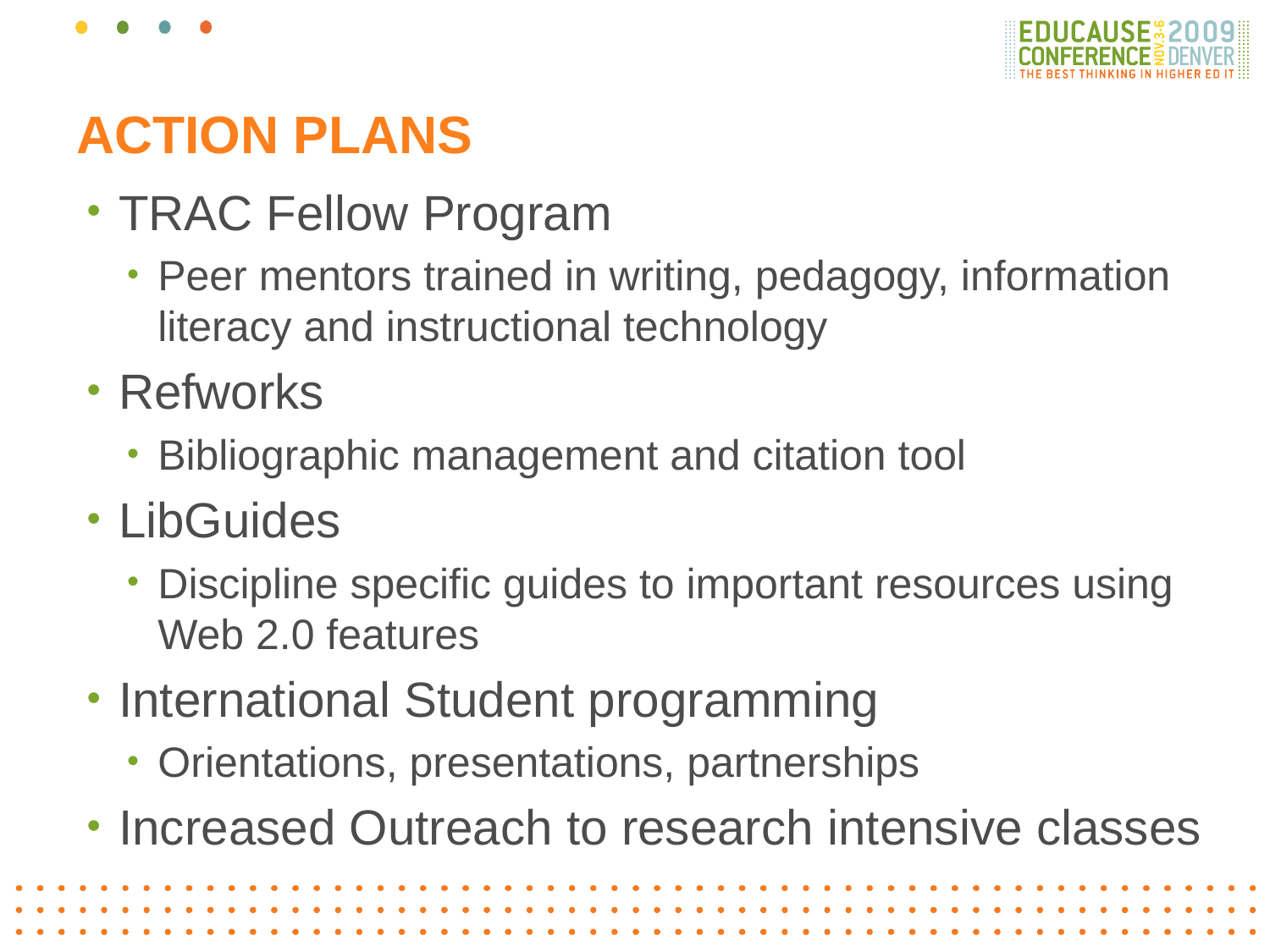

# ACTION PLANS
TRAC Fellow Program
Peer mentors trained in writing, pedagogy, information literacy and instructional technology
Refworks
Bibliographic management and citation tool
LibGuides
Discipline specific guides to important resources using Web 2.0 features
International Student programming
Orientations, presentations, partnerships
Increased Outreach to research intensive classes